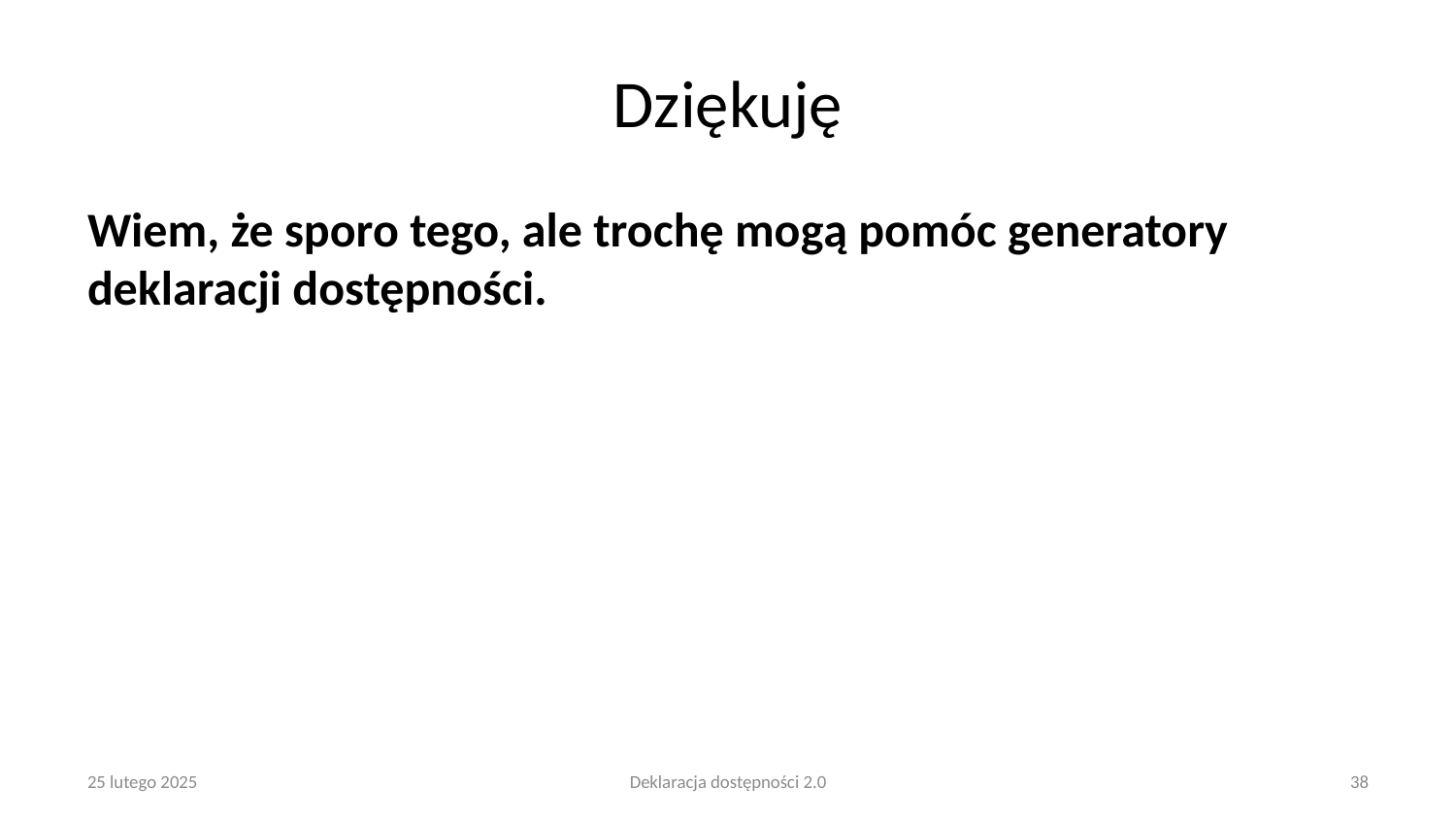

# Dziękuję
Wiem, że sporo tego, ale trochę mogą pomóc generatory deklaracji dostępności.
25 lutego 2025
Deklaracja dostępności 2.0
38